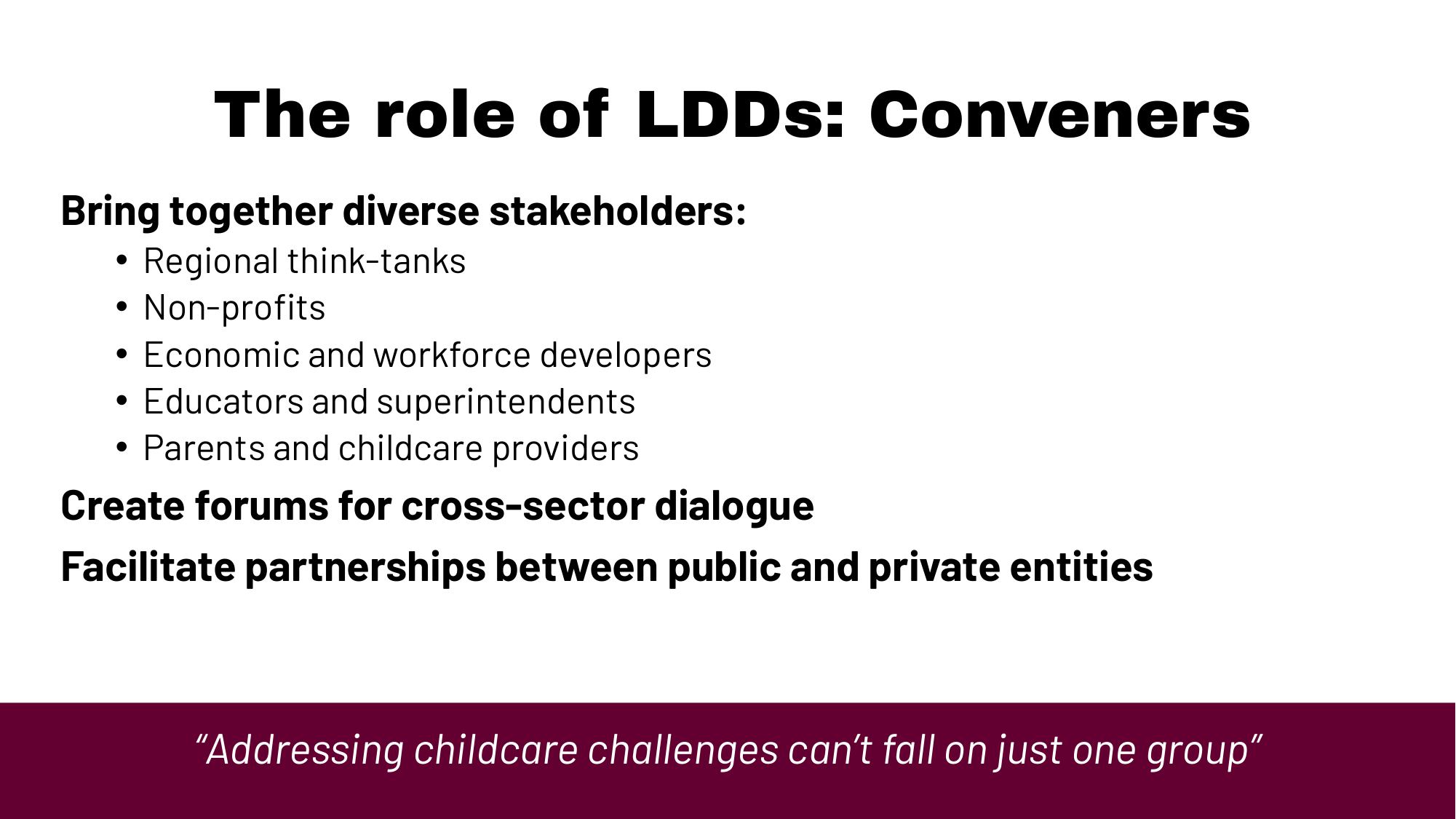

# The role of LDDs: Conveners
Bring together diverse stakeholders:
Regional think-tanks
Non-profits
Economic and workforce developers
Educators and superintendents
Parents and childcare providers
Create forums for cross-sector dialogue
Facilitate partnerships between public and private entities

“Addressing childcare challenges can’t fall on just one group”